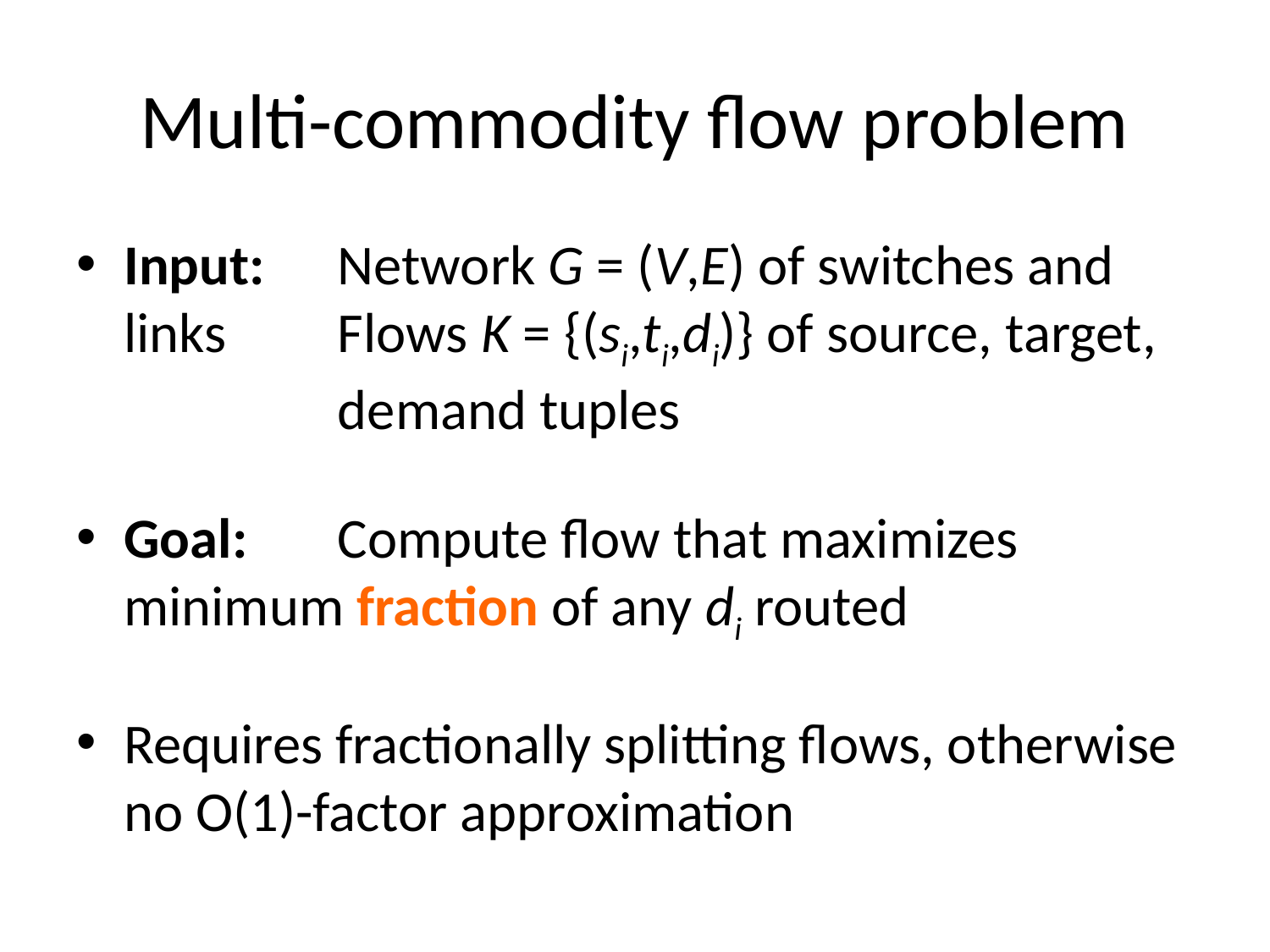

# Multi-commodity flow problem
Input: 	Network G = (V,E) of switches and links 	Flows K = {(si,ti,di)} of source, target, 	demand tuples

Goal: 	Compute flow that maximizes 	minimum fraction of any di routed

Requires fractionally splitting flows, otherwise no O(1)-factor approximation